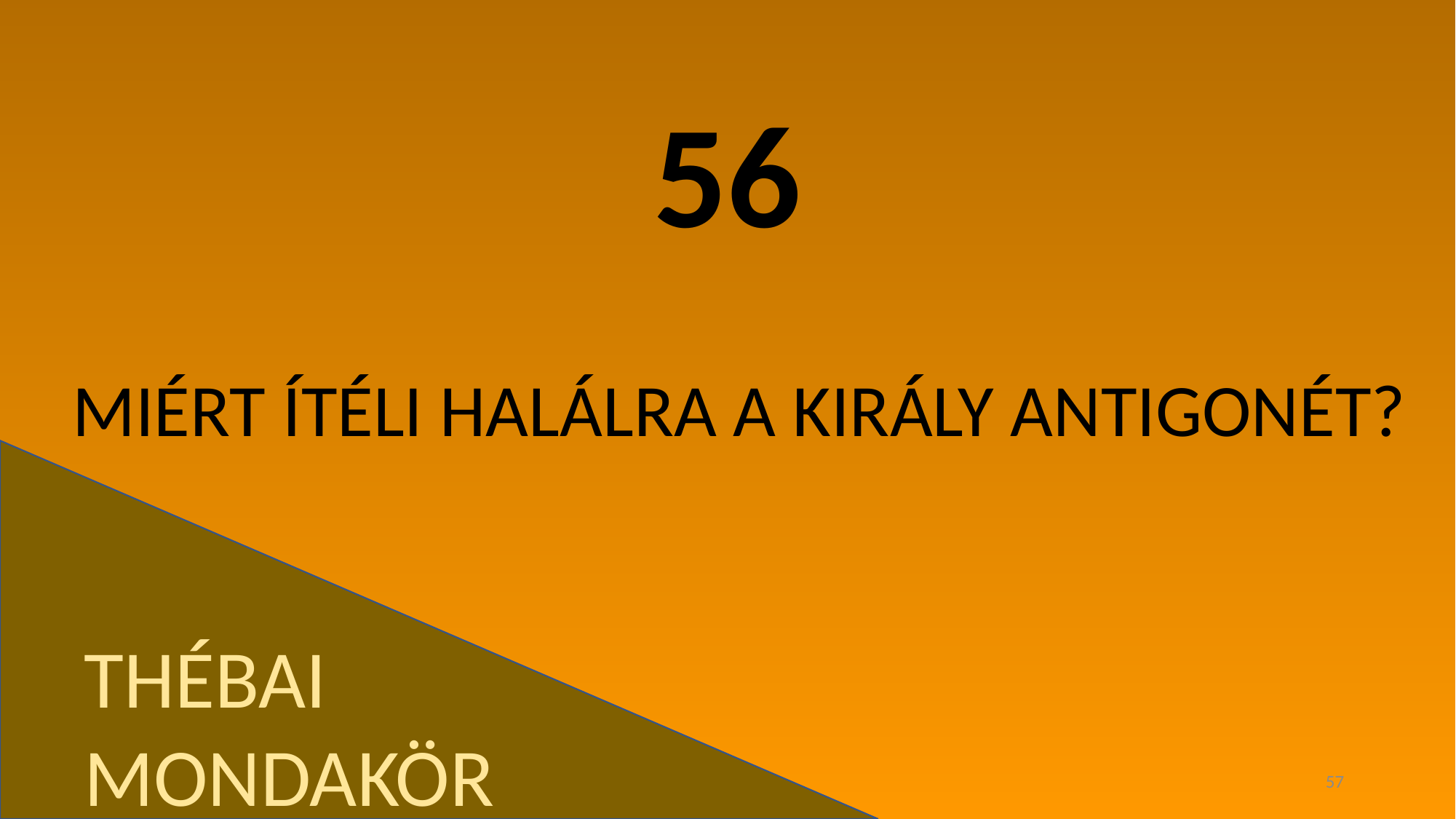

56
# MIÉRT ÍTÉLI HALÁLRA A KIRÁLY ANTIGONÉT?
THÉBAI MONDAKÖR
57